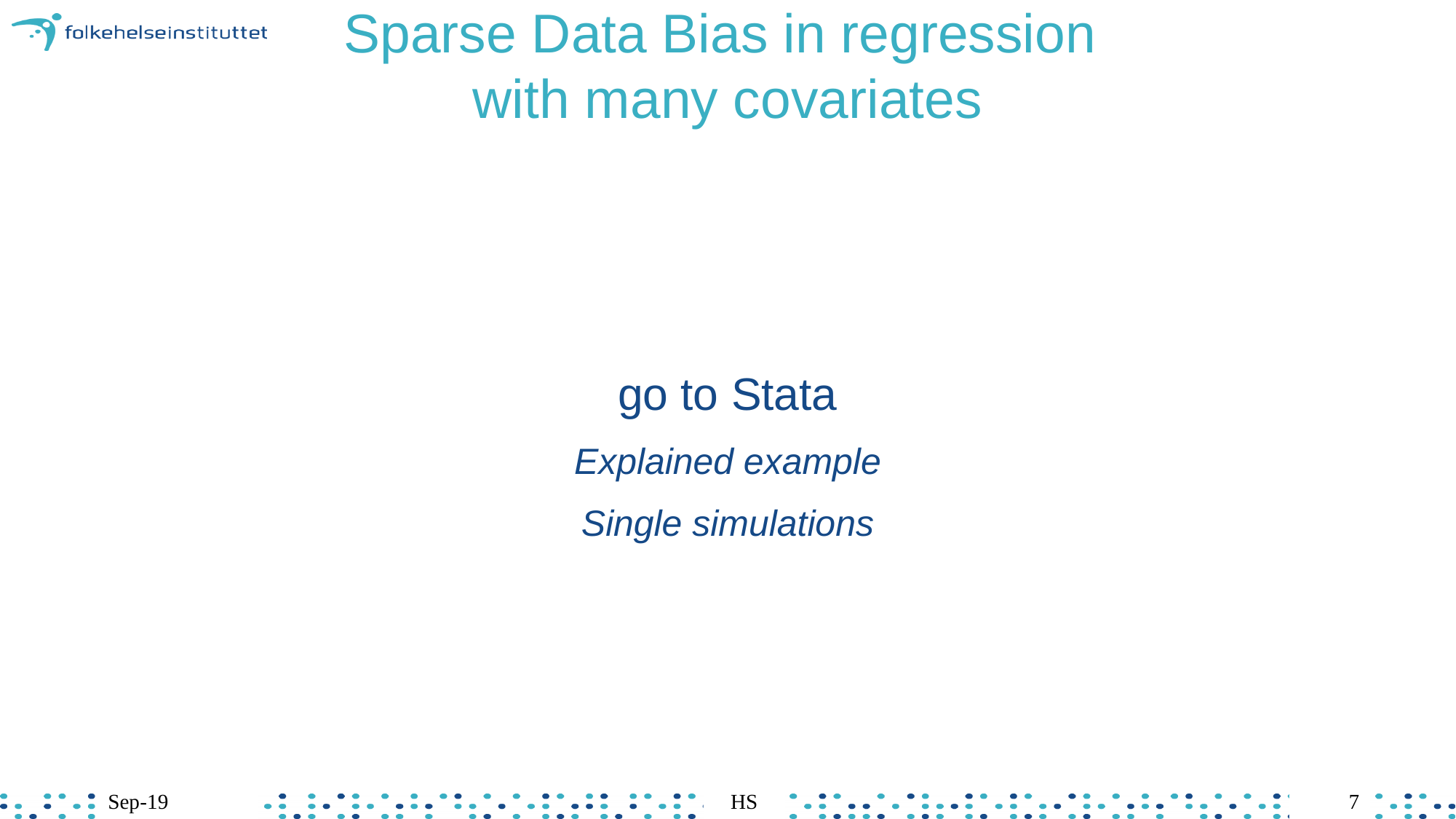

# Sparse Data Bias in regression with many covariates

go to Stata
Explained example
Single simulations
Sep-19
HS
7